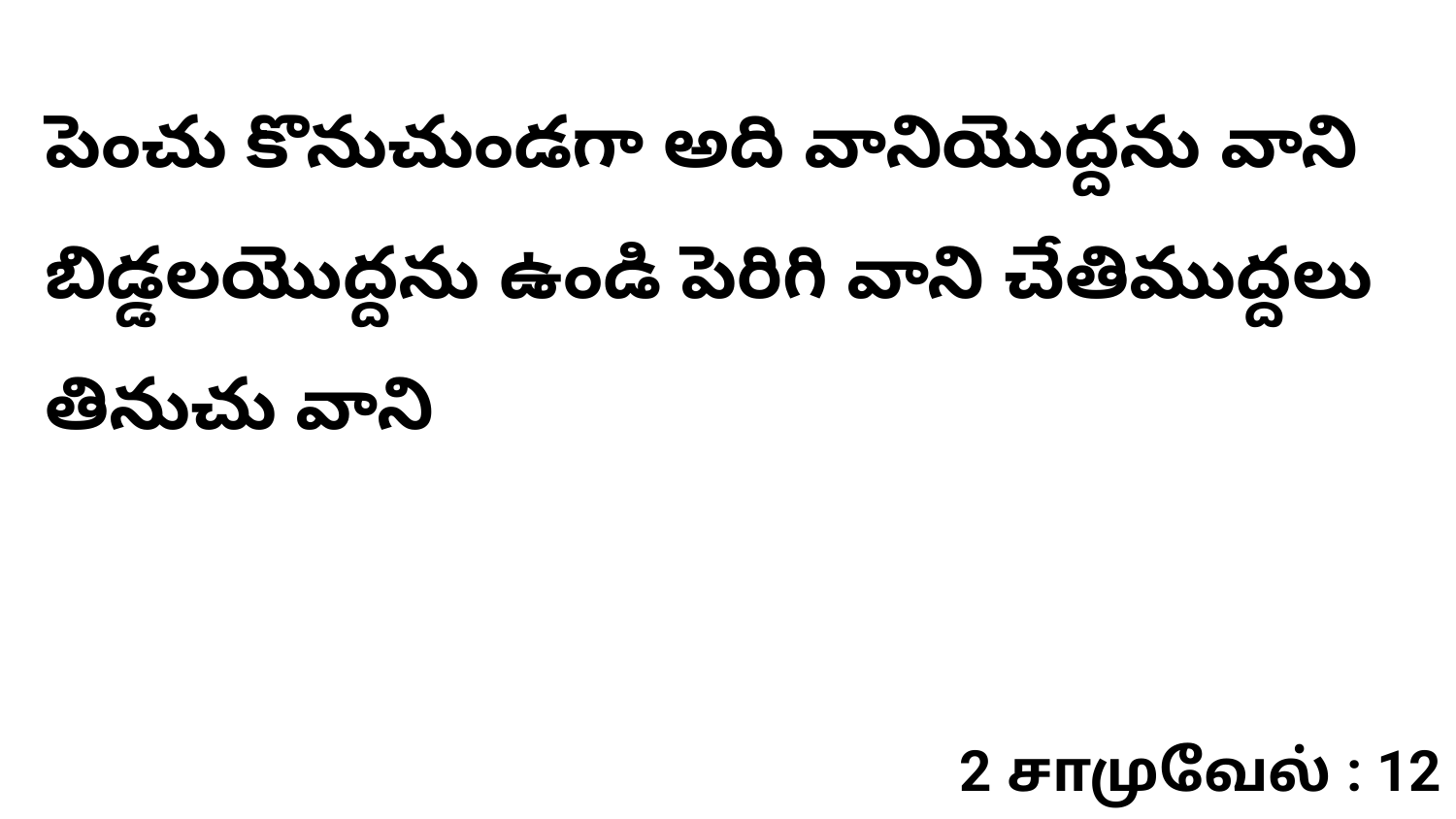

పెంచు కొనుచుండగా అది వానియొద్దను వాని బిడ్డలయొద్దను ఉండి పెరిగి వాని చేతిముద్దలు తినుచు వాని
2 சாமுவேல் : 12